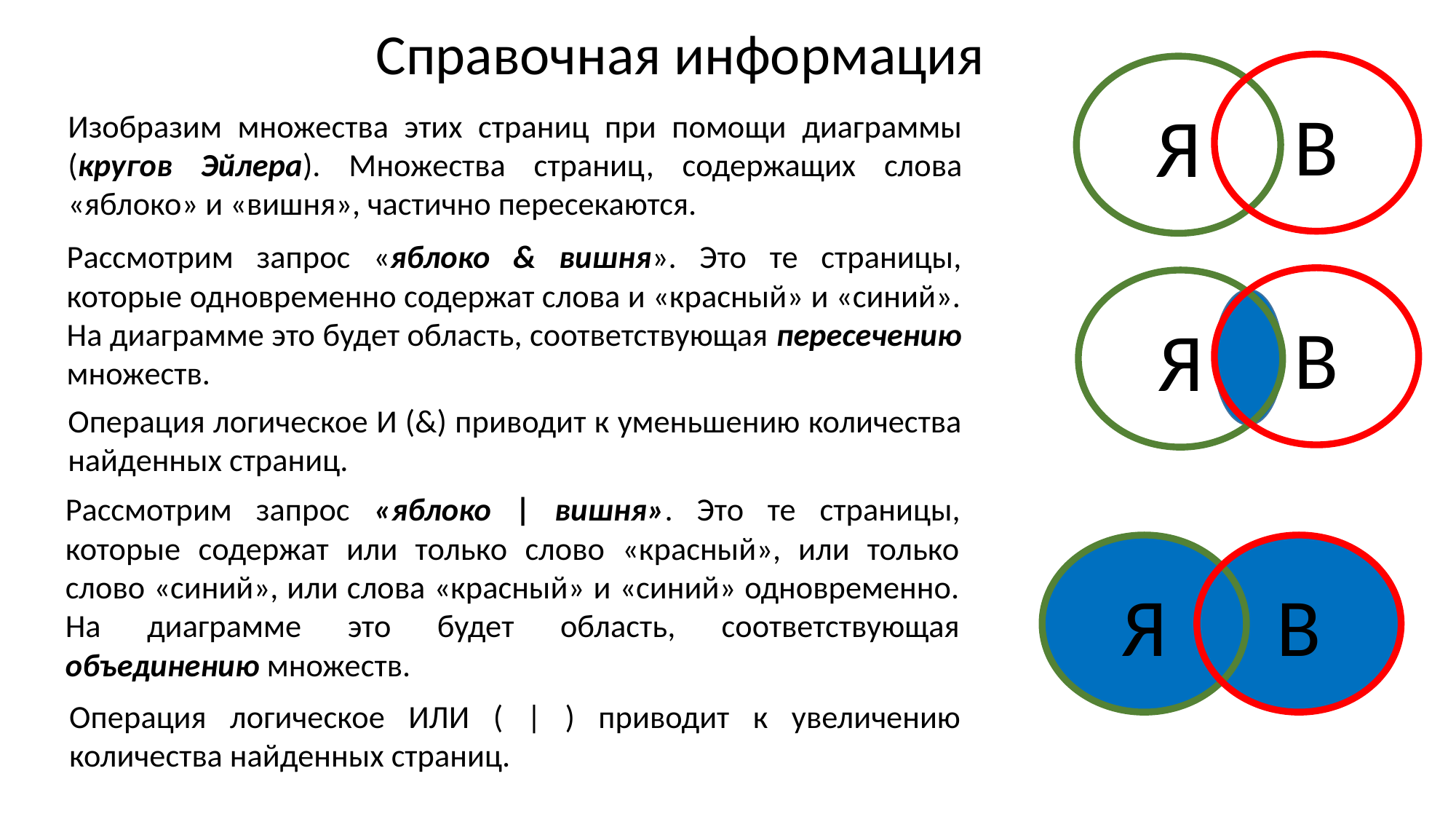

# Справочная информация
В
Я
Изобразим множества этих страниц при помощи диаграммы (кругов Эйлера). Множества страниц, содержащих слова «яблоко» и «вишня», частично пересекаются.
Рассмотрим запрос «яблоко & вишня». Это те страницы, которые одновременно содержат слова и «красный» и «синий». На диаграмме это будет область, соответствующая пересечению множеств.
В
Я

Операция логическое И (&) приводит к уменьшению количества найденных страниц.
Рассмотрим запрос «яблоко | вишня». Это те страницы, которые содержат или только слово «красный», или только слово «синий», или слова «красный» и «синий» одновременно. На диаграмме это будет область, соответствующая объединению множеств.

В
Я

Операция логическое ИЛИ ( | ) приводит к увеличению количества найденных страниц.